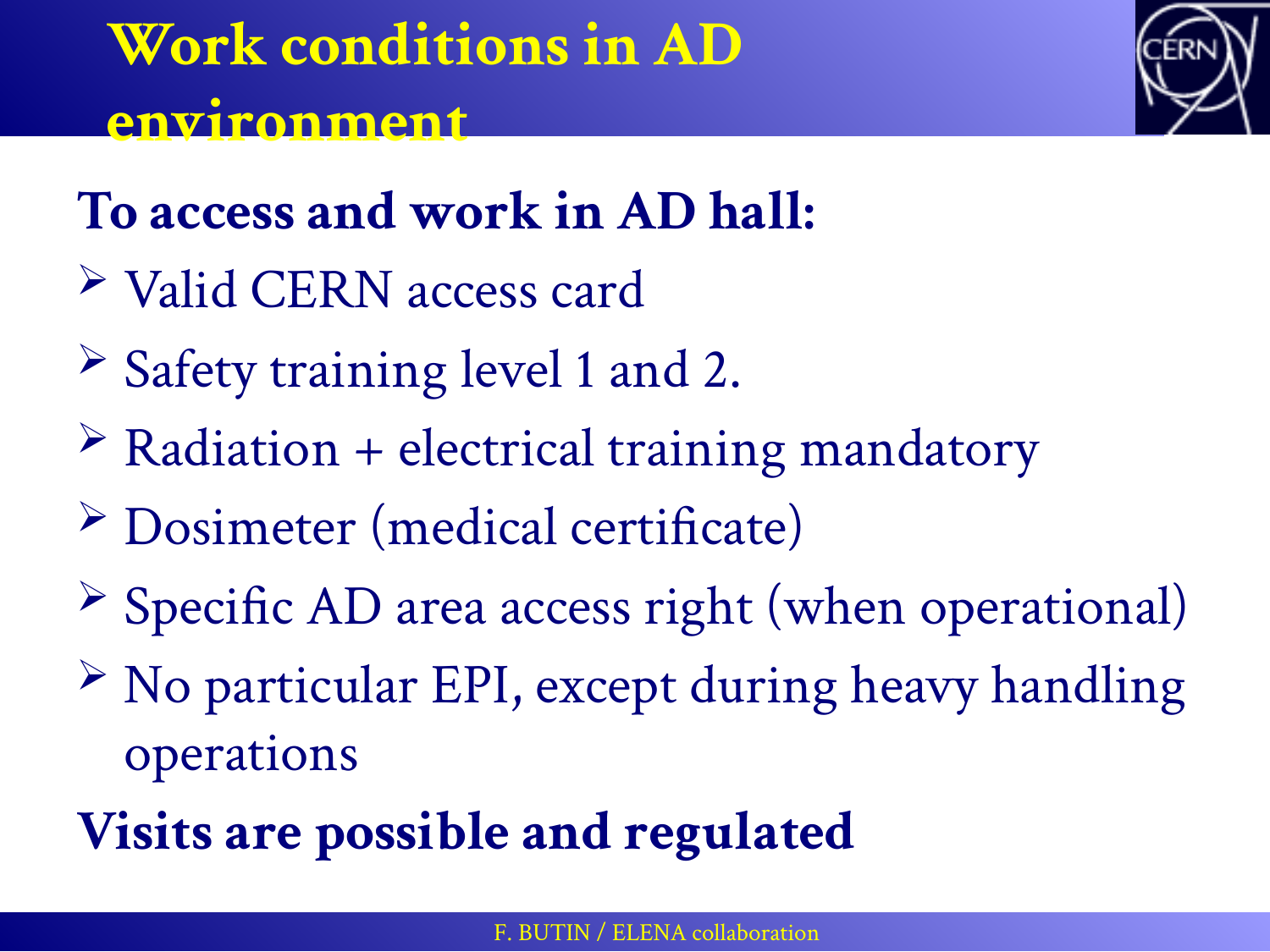

# Work conditions in AD environment
To access and work in AD hall:
Valid CERN access card
Safety training level 1 and 2.
Radiation + electrical training mandatory
Dosimeter (medical certificate)
Specific AD area access right (when operational)
No particular EPI, except during heavy handling operations
Visits are possible and regulated
F. BUTIN / ELENA collaboration